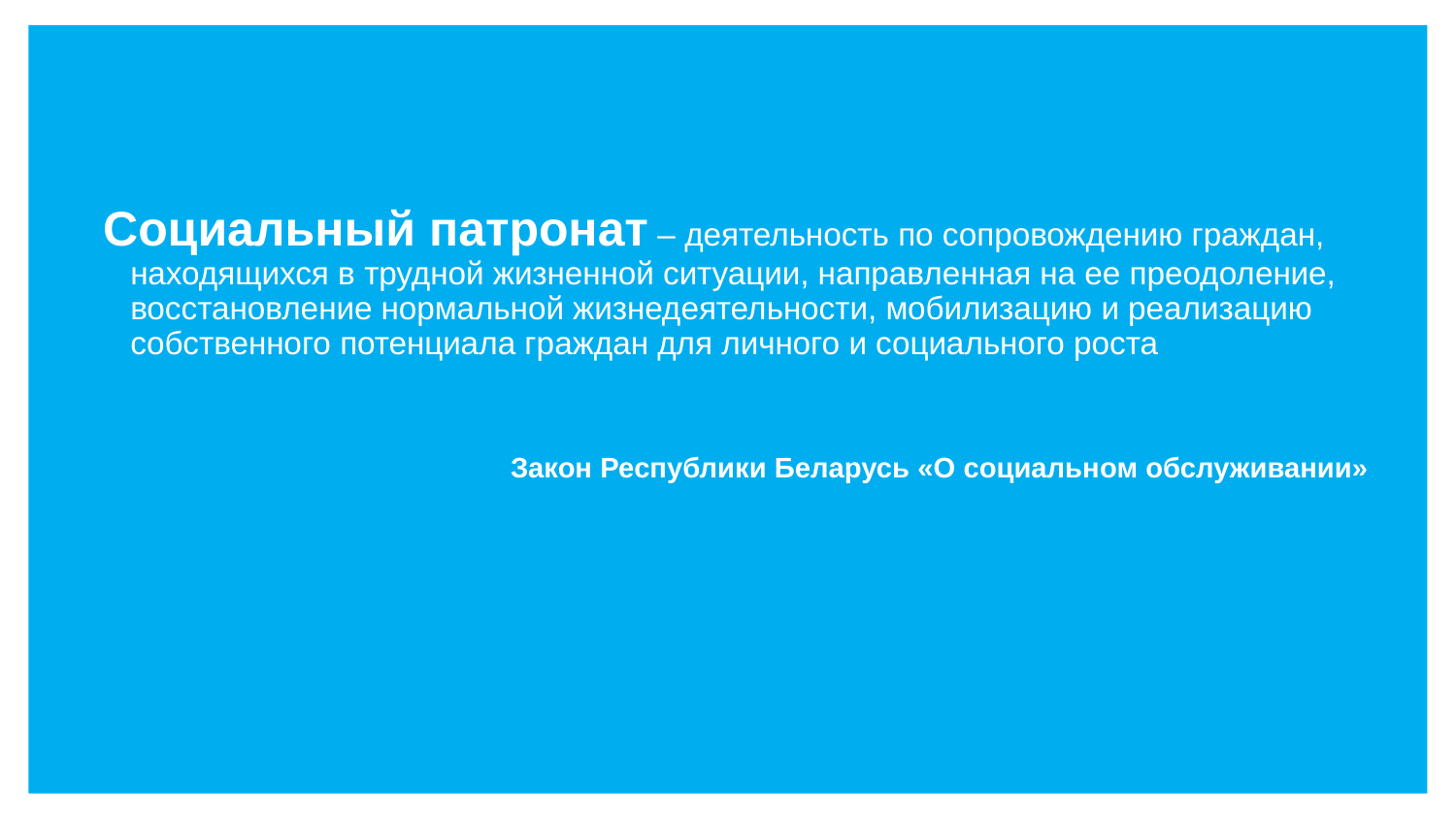

Социальный патронат – деятельность по сопровождению граждан, находящихся в трудной жизненной ситуации, направленная на ее преодоление, восстановление нормальной жизнедеятельности, мобилизацию и реализацию собственного потенциала граждан для личного и социального роста

Закон Республики Беларусь «О социальном обслуживании»